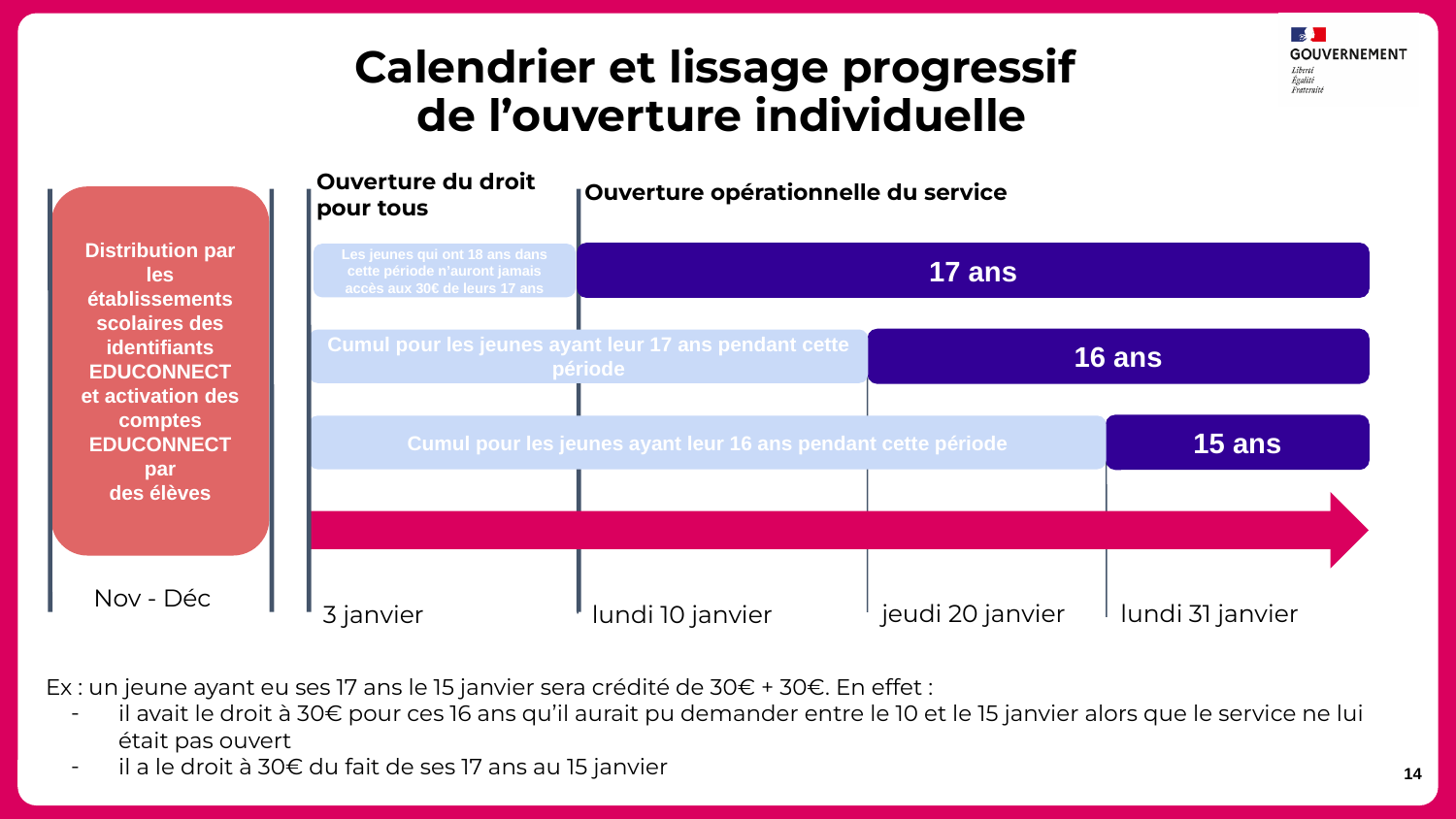

Calendrier et lissage progressif
de l’ouverture individuelle
Ouverture du droit pour tous
Ouverture opérationnelle du service
Distribution par les établissements scolaires des identifiants EDUCONNECT
et activation des comptes EDUCONNECT
par
des élèves

17 ans
Les jeunes qui ont 18 ans dans cette période n’auront jamais accès aux 30€ de leurs 17 ans

Cumul pour les jeunes ayant leur 17 ans pendant cette période
16 ans

15 ans
Cumul pour les jeunes ayant leur 16 ans pendant cette période

Nov - Déc
jeudi 20 janvier
lundi 31 janvier
3 janvier
lundi 10 janvier
Ex : un jeune ayant eu ses 17 ans le 15 janvier sera crédité de 30€ + 30€. En effet :
il avait le droit à 30€ pour ces 16 ans qu’il aurait pu demander entre le 10 et le 15 janvier alors que le service ne lui était pas ouvert
il a le droit à 30€ du fait de ses 17 ans au 15 janvier
14